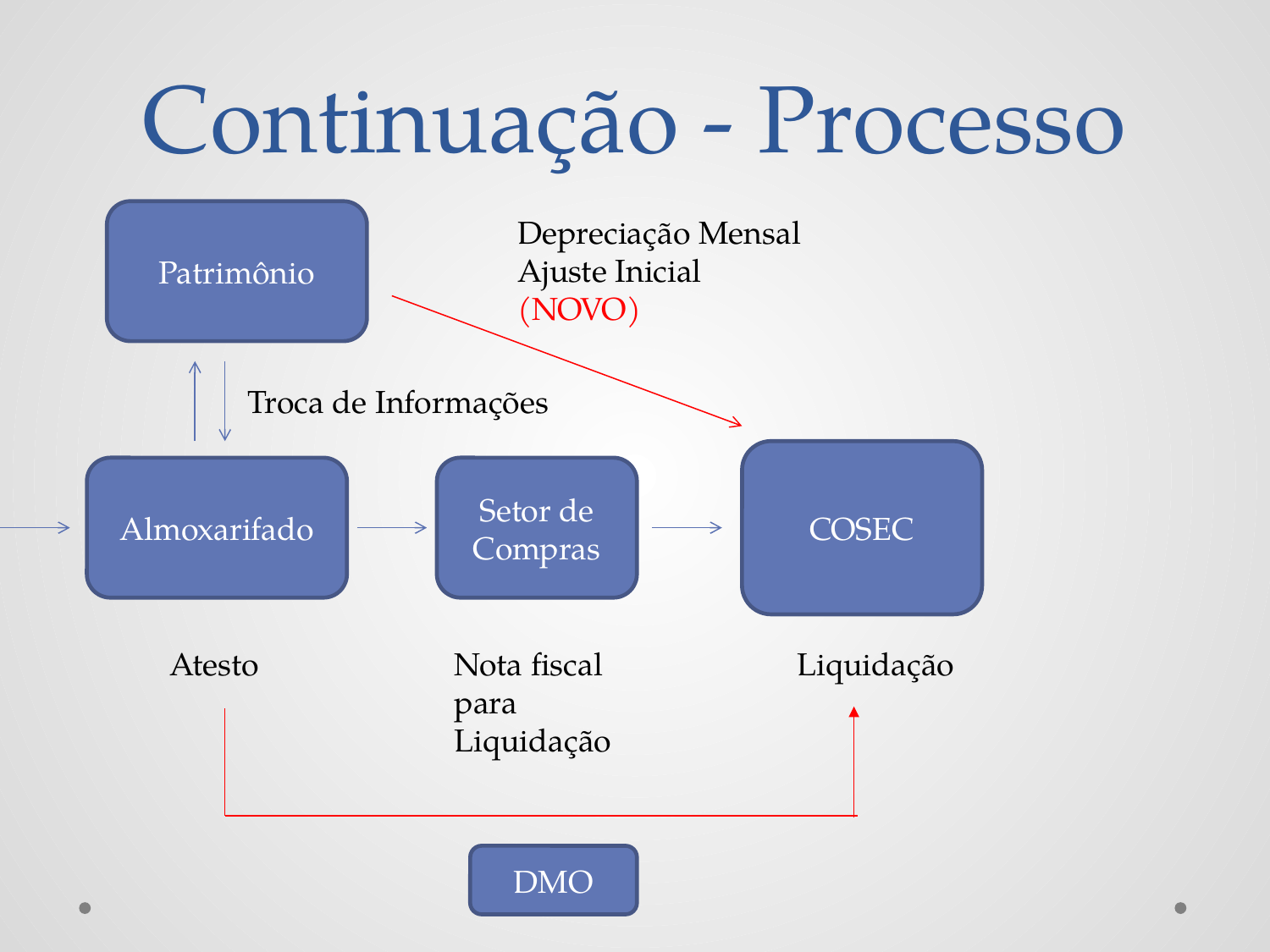

# Continuação - Processo
Patrimônio
Depreciação Mensal
Ajuste Inicial (NOVO)
Troca de Informações
COSEC
Almoxarifado
Setor de Compras
Atesto
Nota fiscal para Liquidação
Liquidação
DMO